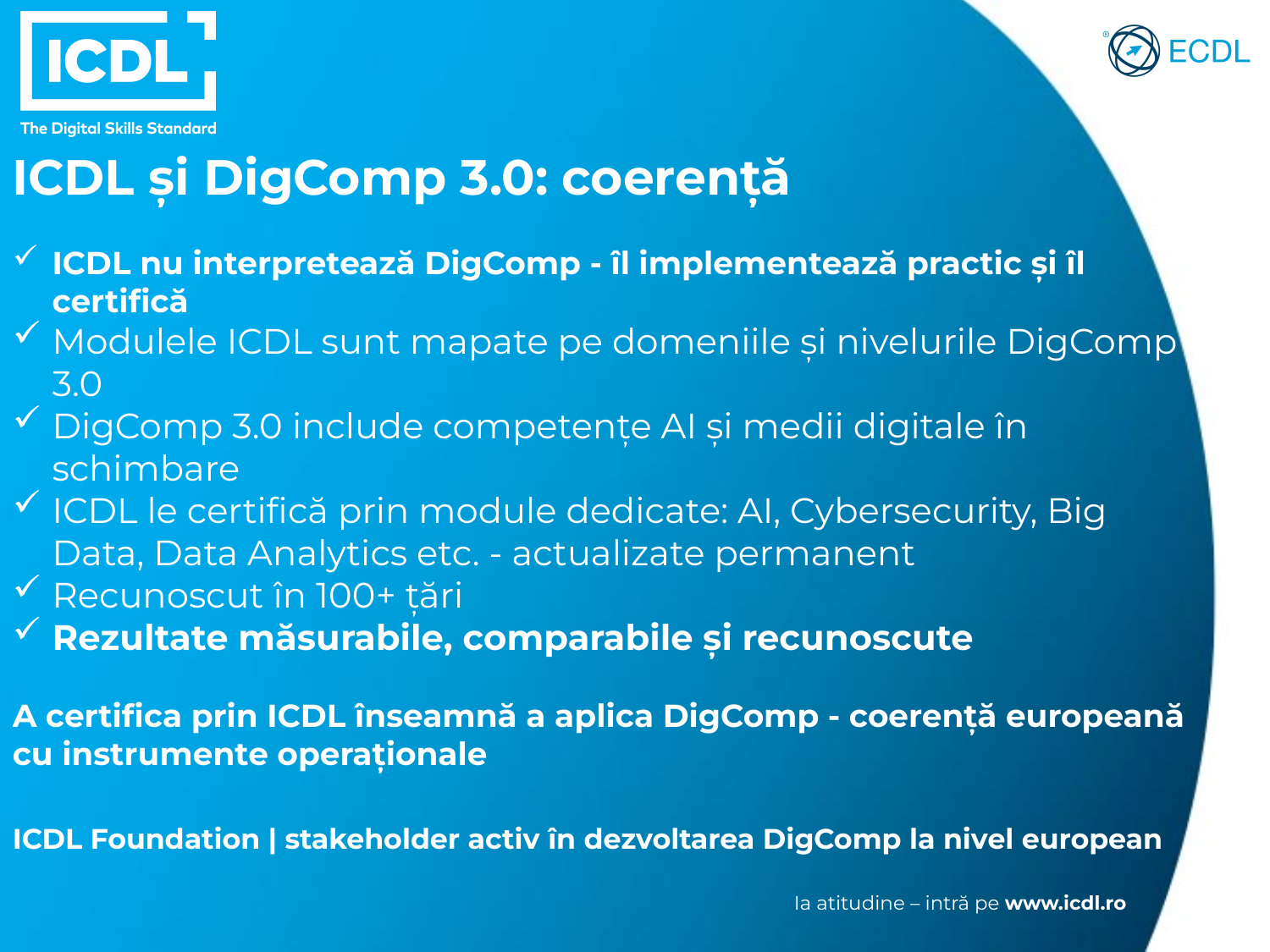

ICDL şi DigComp 3.0: coerență

ICDL nu interpretează DigComp - îl implementează practic şi îl certifică
Modulele ICDL sunt mapate pe domeniile şi nivelurile DigComp 3.0
DigComp 3.0 include competențe AI şi medii digitale în schimbare
ICDL le certifică prin module dedicate: AI, Cybersecurity, Big Data, Data Analytics etc. - actualizate permanent
Recunoscut în 100+ țări
Rezultate măsurabile, comparabile și recunoscute

A certifica prin ICDL înseamnă a aplica DigComp - coerență europeană cu instrumente operaționale

ICDL Foundation | stakeholder activ în dezvoltarea DigComp la nivel european